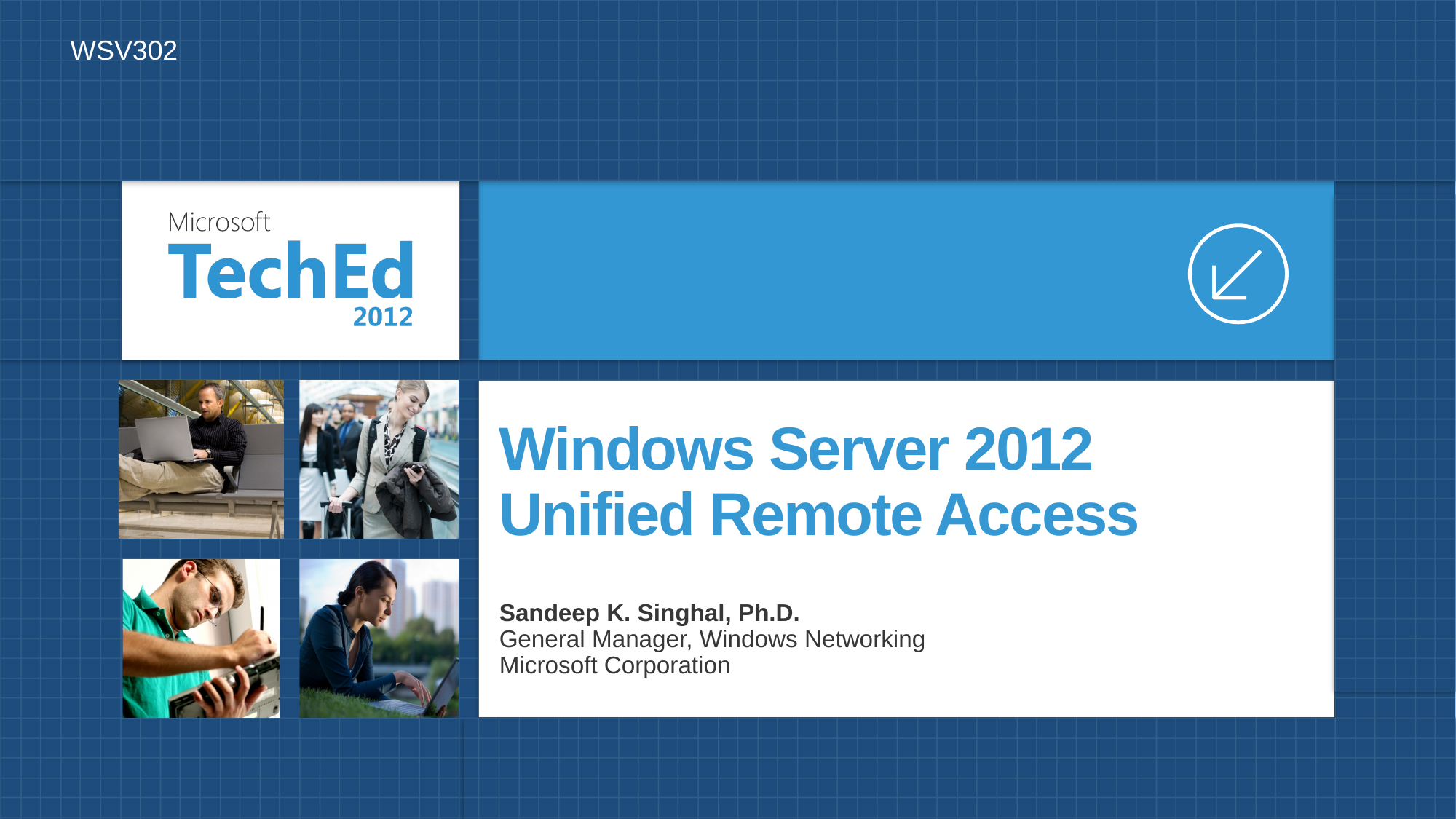

WSV302
# Windows Server 2012 Unified Remote Access
Sandeep K. Singhal, Ph.D.
General Manager, Windows Networking
Microsoft Corporation